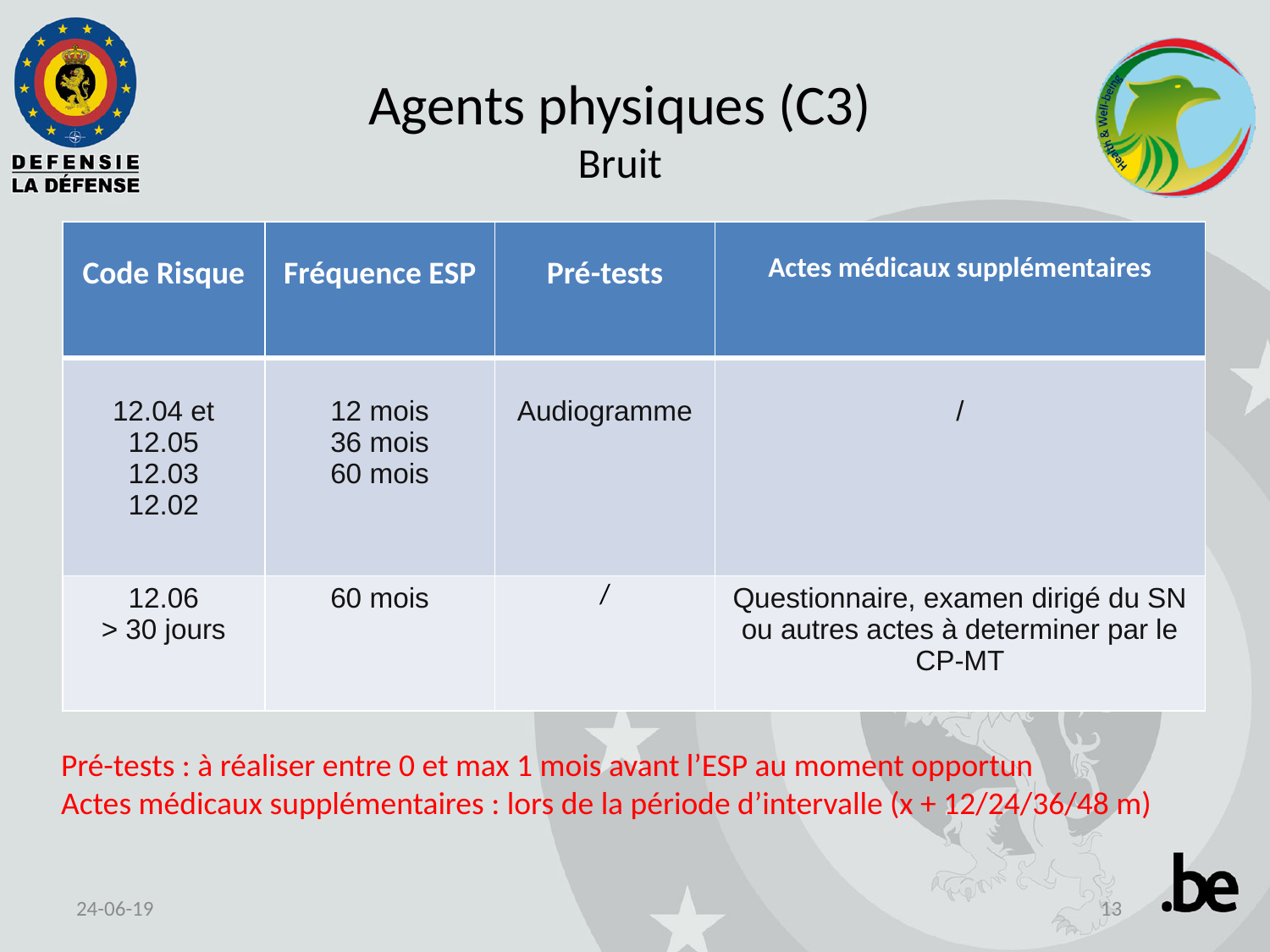

# Agents physiques (C3) Bruit
| Code Risque | Fréquence ESP | Pré-tests | Actes médicaux supplémentaires |
| --- | --- | --- | --- |
| 12.04 et 12.05 12.03 12.02 | 12 mois 36 mois 60 mois | Audiogramme | / |
| 12.06 > 30 jours | 60 mois | / | Questionnaire, examen dirigé du SN ou autres actes à determiner par le CP-MT |
Pré-tests : à réaliser entre 0 et max 1 mois avant l’ESP au moment opportun
Actes médicaux supplémentaires : lors de la période d’intervalle (x + 12/24/36/48 m)

24-06-19

13